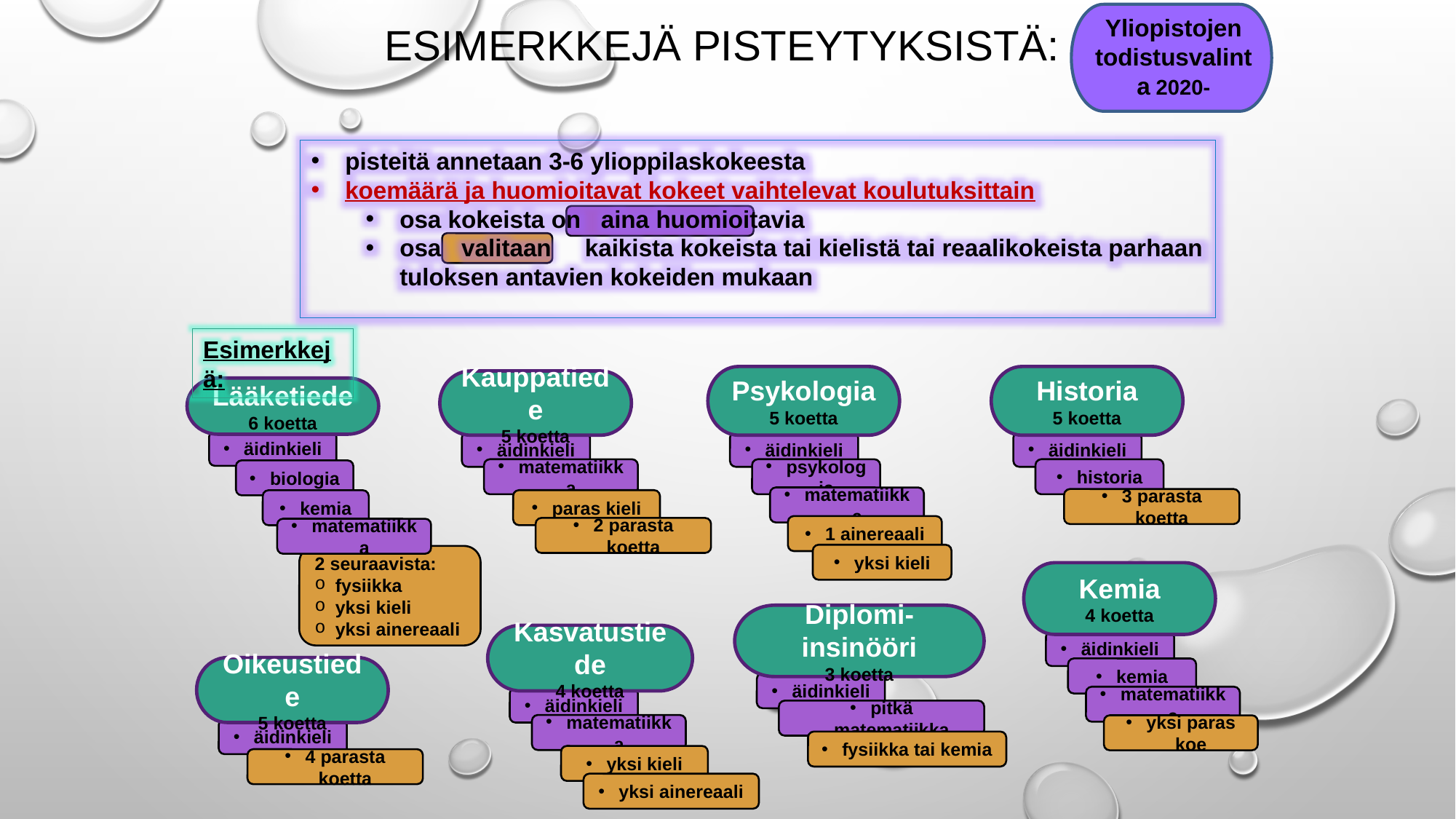

# Esimerkkejä pisteytyksistä:
Yliopistojen todistusvalinta 2020-
pisteitä annetaan 3-6 ylioppilaskokeesta
koemäärä ja huomioitavat kokeet vaihtelevat koulutuksittain
osa kokeista on   aina huomioitavia
osa   valitaan     kaikista kokeista tai kielistä tai reaalikokeista parhaan tuloksen antavien kokeiden mukaan

Esimerkkejä:
Psykologia
5 koetta
äidinkieli
psykologia
matematiikka
1 ainereaali
yksi kieli
Historia
5 koetta
äidinkieli
historia
3 parasta koetta
Kauppatiede
5 koetta
äidinkieli
matematiikka
paras kieli
2 parasta koetta
Lääketiede
6 koetta
äidinkieli
biologia
kemia
matematiikka
2 seuraavista:
fysiikka
yksi kieli
yksi ainereaali
Kemia
4 koetta
äidinkieli
kemia
matematiikka
yksi paras koe
Diplomi-insinööri
3 koetta
äidinkieli
pitkä matematiikka
fysiikka tai kemia
Kasvatustiede
4 koetta
äidinkieli
matematiikka
yksi kieli
yksi ainereaali
Oikeustiede
5 koetta
äidinkieli
4 parasta koetta